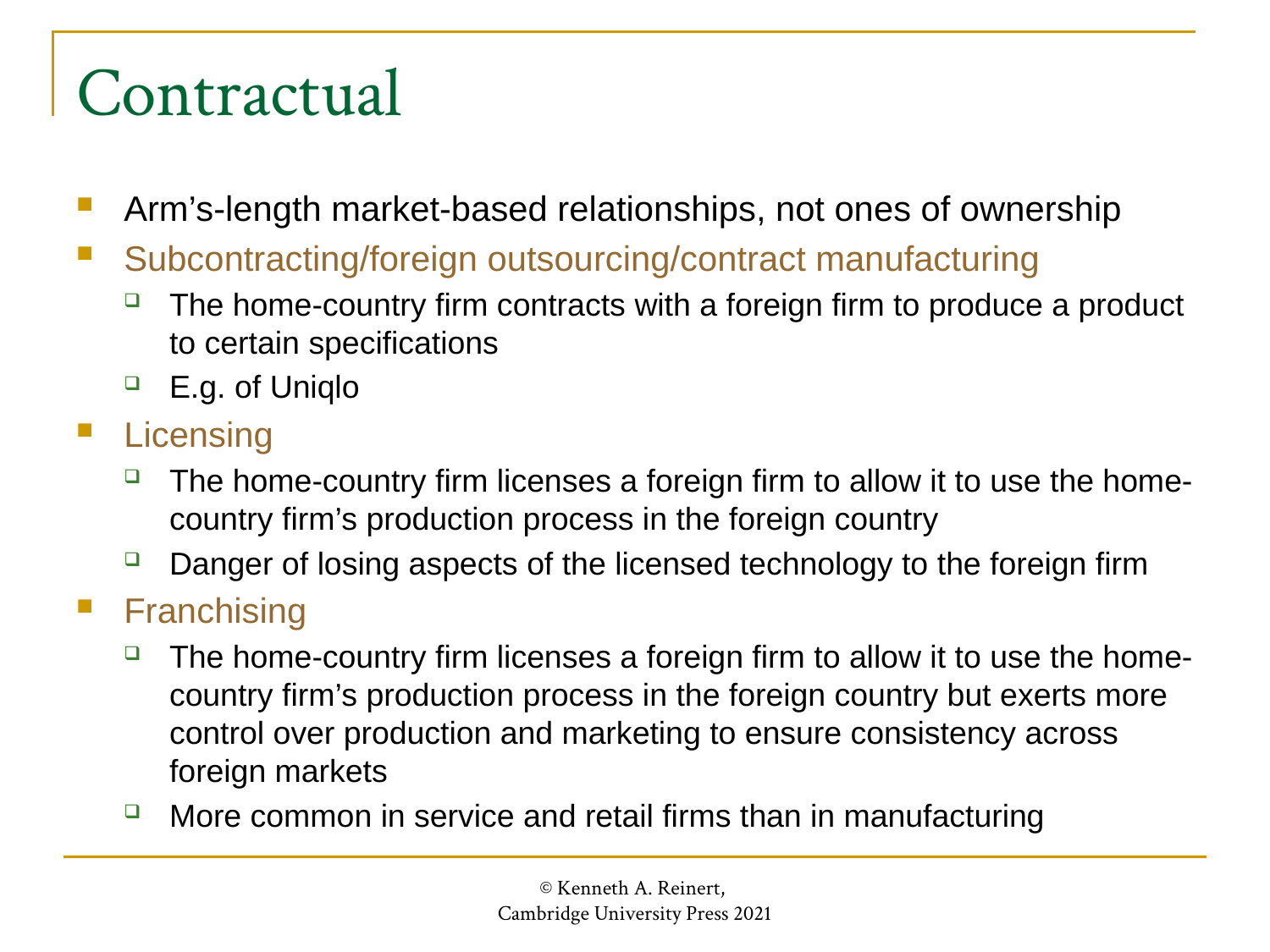

# Contractual
Arm’s-length market-based relationships, not ones of ownership
Subcontracting/foreign outsourcing/contract manufacturing
The home-country firm contracts with a foreign firm to produce a product to certain specifications
E.g. of Uniqlo
Licensing
The home-country firm licenses a foreign firm to allow it to use the home-country firm’s production process in the foreign country
Danger of losing aspects of the licensed technology to the foreign firm
Franchising
The home-country firm licenses a foreign firm to allow it to use the home-country firm’s production process in the foreign country but exerts more control over production and marketing to ensure consistency across foreign markets
More common in service and retail firms than in manufacturing
© Kenneth A. Reinert,
Cambridge University Press 2021